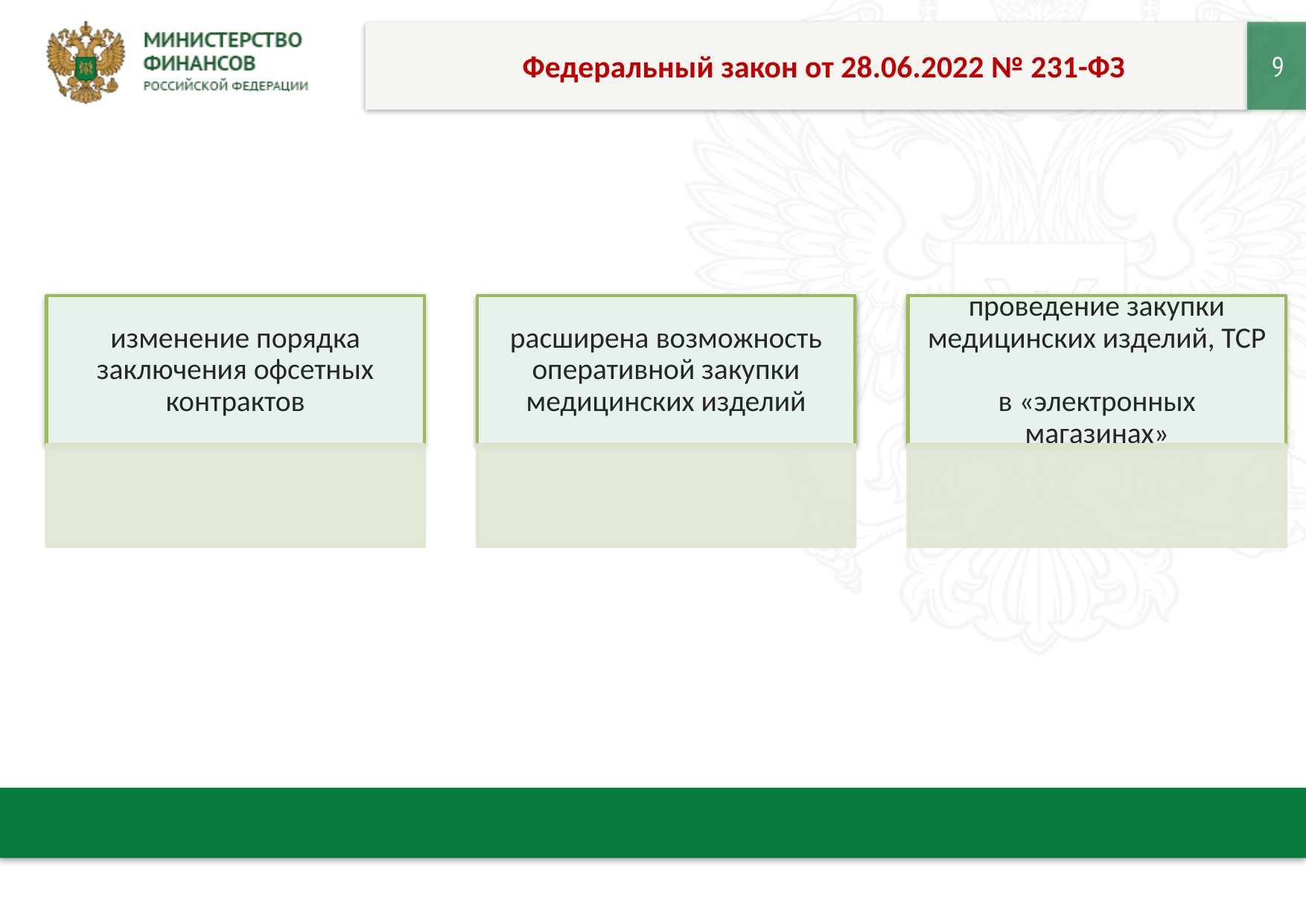

9
Федеральный закон от 28.06.2022 № 231-ФЗ
изменение порядка заключения офсетных контрактов
расширена возможность оперативной закупки медицинских изделий
проведение закупки медицинских изделий, ТСР
в «электронных магазинах»